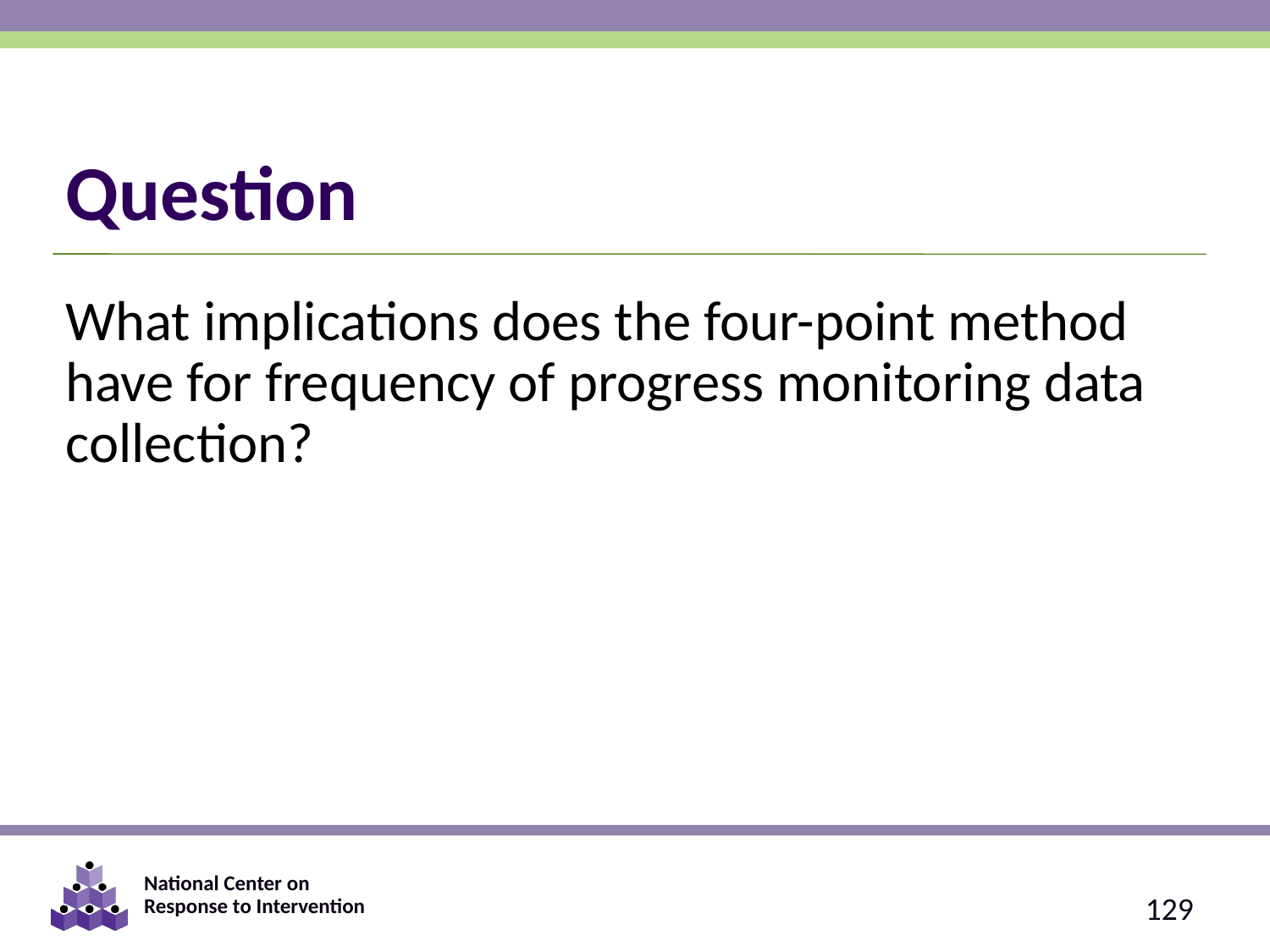

# Question
What implications does the four-point method have for frequency of progress monitoring data collection?
129